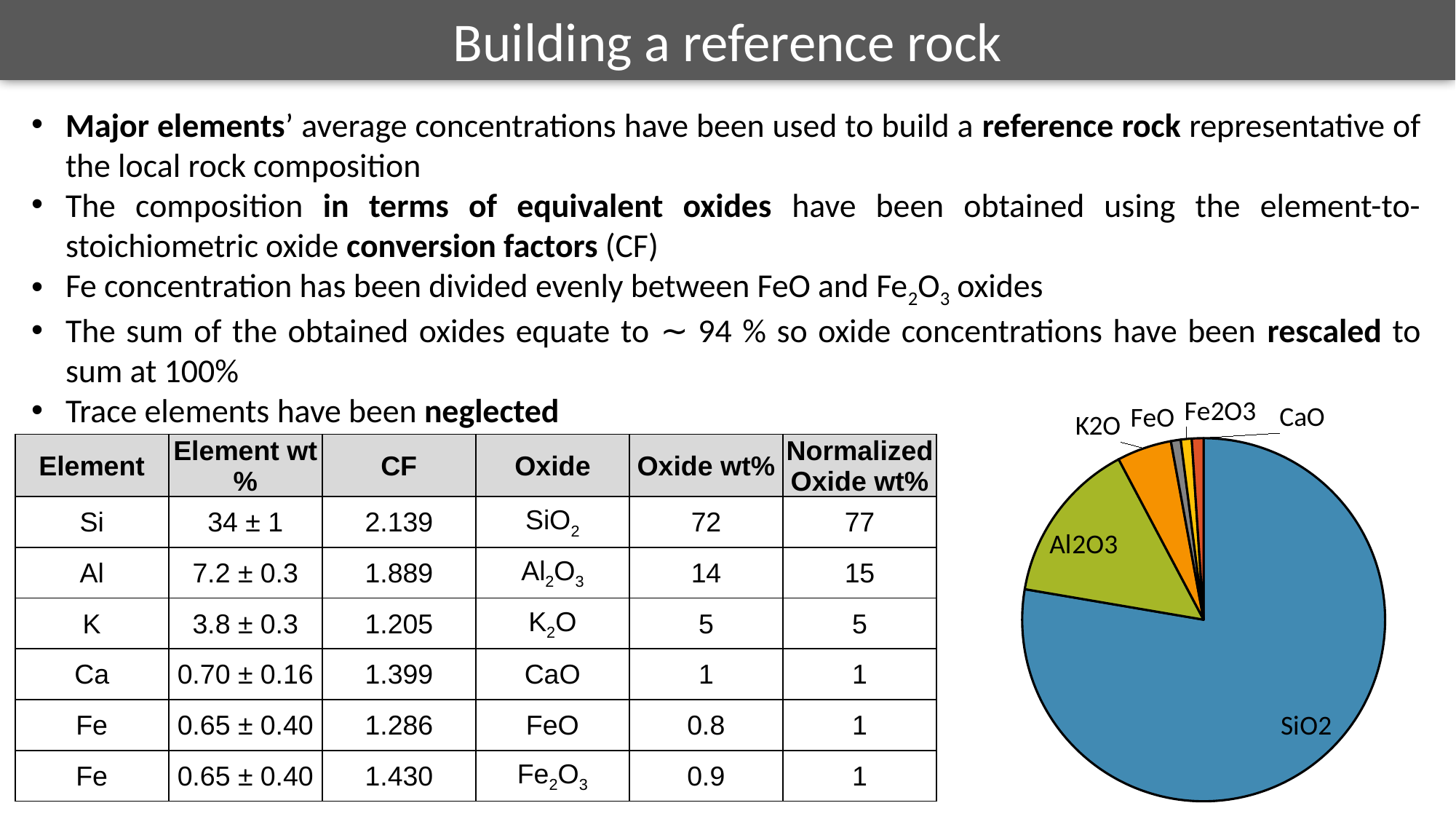

Building a reference rock
Major elements’ average concentrations have been used to build a reference rock representative of the local rock composition
The composition in terms of equivalent oxides have been obtained using the element-to-stoichiometric oxide conversion factors (CF)
Fe concentration has been divided evenly between FeO and Fe2O3 oxides
The sum of the obtained oxides equate to ∼ 94 % so oxide concentrations have been rescaled to sum at 100%
Trace elements have been neglected

### Chart

| Category | SiO2 |
|---|---|
| SiO2 | 77.69250286007365 |
| Al2O3 | 14.550573004077236 |
| K2O | 4.865671936981048 |
| FeO | 0.8727084685469146 |
| Fe2O3 | 0.9704301011058226 |
| CaO | 1.0481136292153437 |
| Element | Element wt% | CF | Oxide | Oxide wt% | Normalized Oxide wt% |
| --- | --- | --- | --- | --- | --- |
| Si | 34 ± 1 | 2.139 | SiO2 | 72 | 77 |
| Al | 7.2 ± 0.3 | 1.889 | Al2O3 | 14 | 15 |
| K | 3.8 ± 0.3 | 1.205 | K2O | 5 | 5 |
| Ca | 0.70 ± 0.16 | 1.399 | CaO | 1 | 1 |
| Fe | 0.65 ± 0.40 | 1.286 | FeO | 0.8 | 1 |
| Fe | 0.65 ± 0.40 | 1.430 | Fe2O3 | 0.9 | 1 |